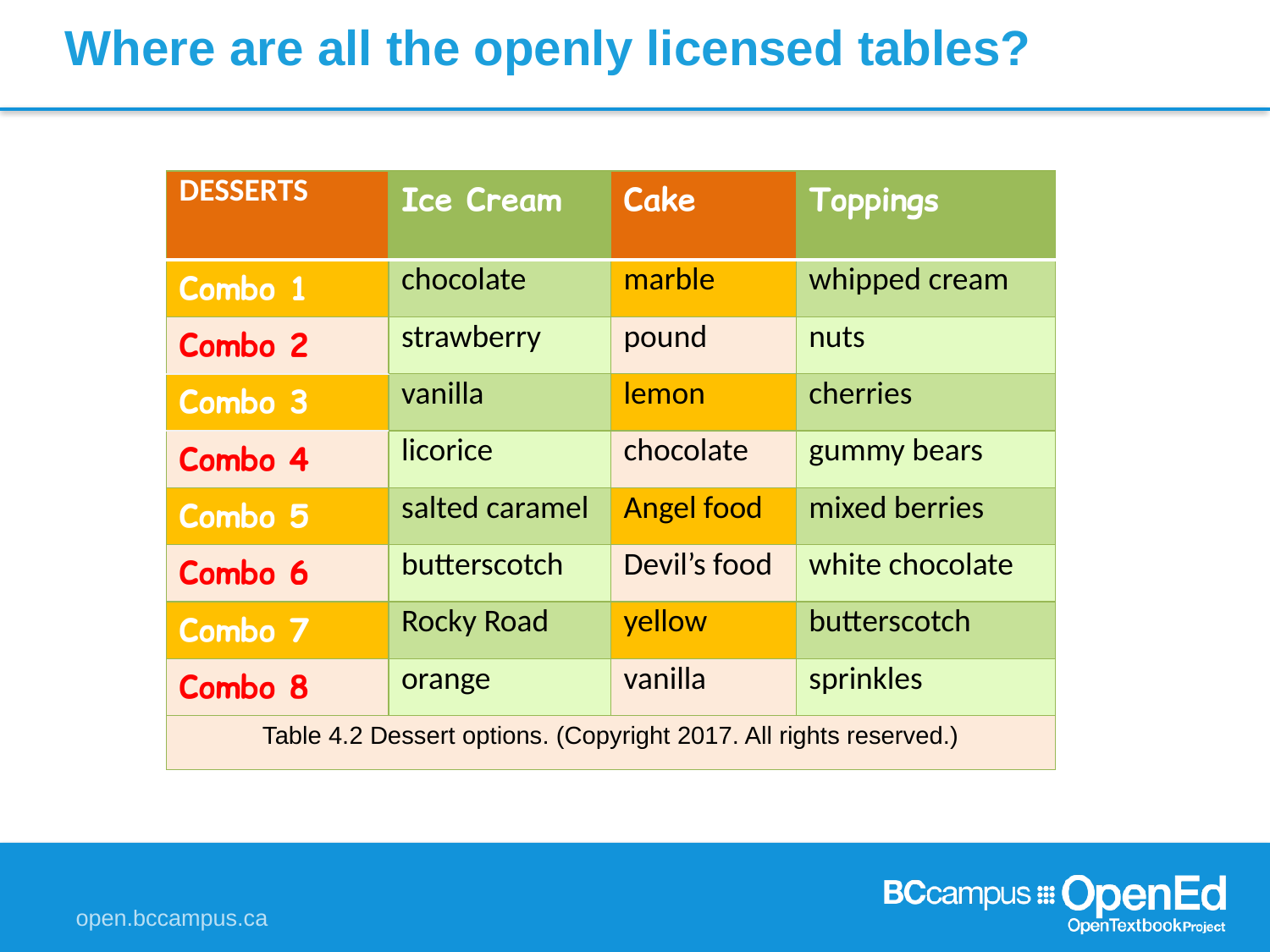

Where are all the openly licensed tables?
| DESSERTS | Ice Cream | Cake | Toppings |
| --- | --- | --- | --- |
| Combo 1 | chocolate | marble | whipped cream |
| Combo 2 | strawberry | pound | nuts |
| Combo 3 | vanilla | lemon | cherries |
| Combo 4 | licorice | chocolate | gummy bears |
| Combo 5 | salted caramel | Angel food | mixed berries |
| Combo 6 | butterscotch | Devil’s food | white chocolate |
| Combo 7 | Rocky Road | yellow | butterscotch |
| Combo 8 | orange | vanilla | sprinkles |
| Table 4.2 Dessert options. (Copyright 2017. All rights reserved.) |  |  |  |